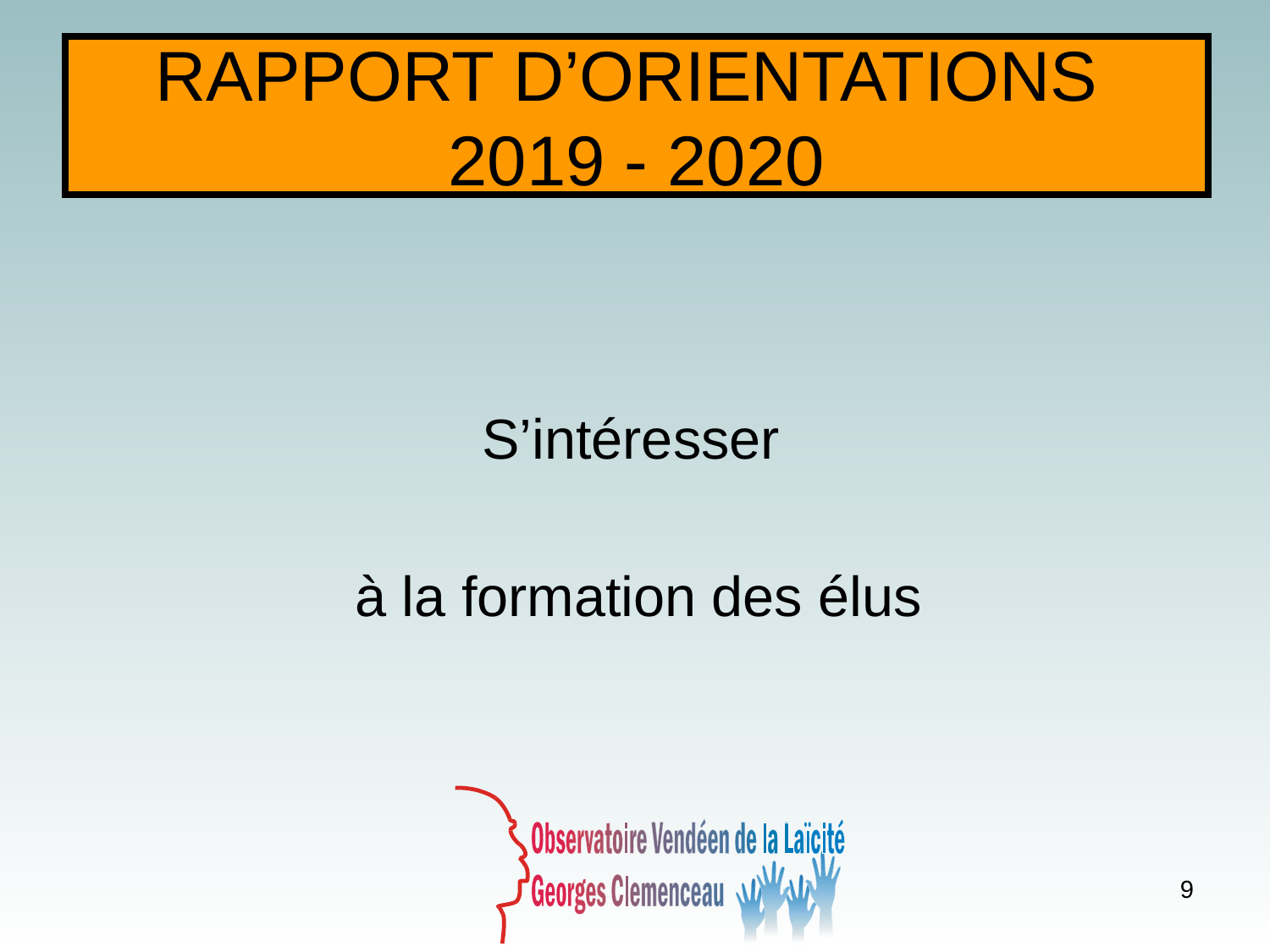

# RAPPORT D’ORIENTATIONS 2019 - 2020

S’intéresser

 à la formation des élus

9